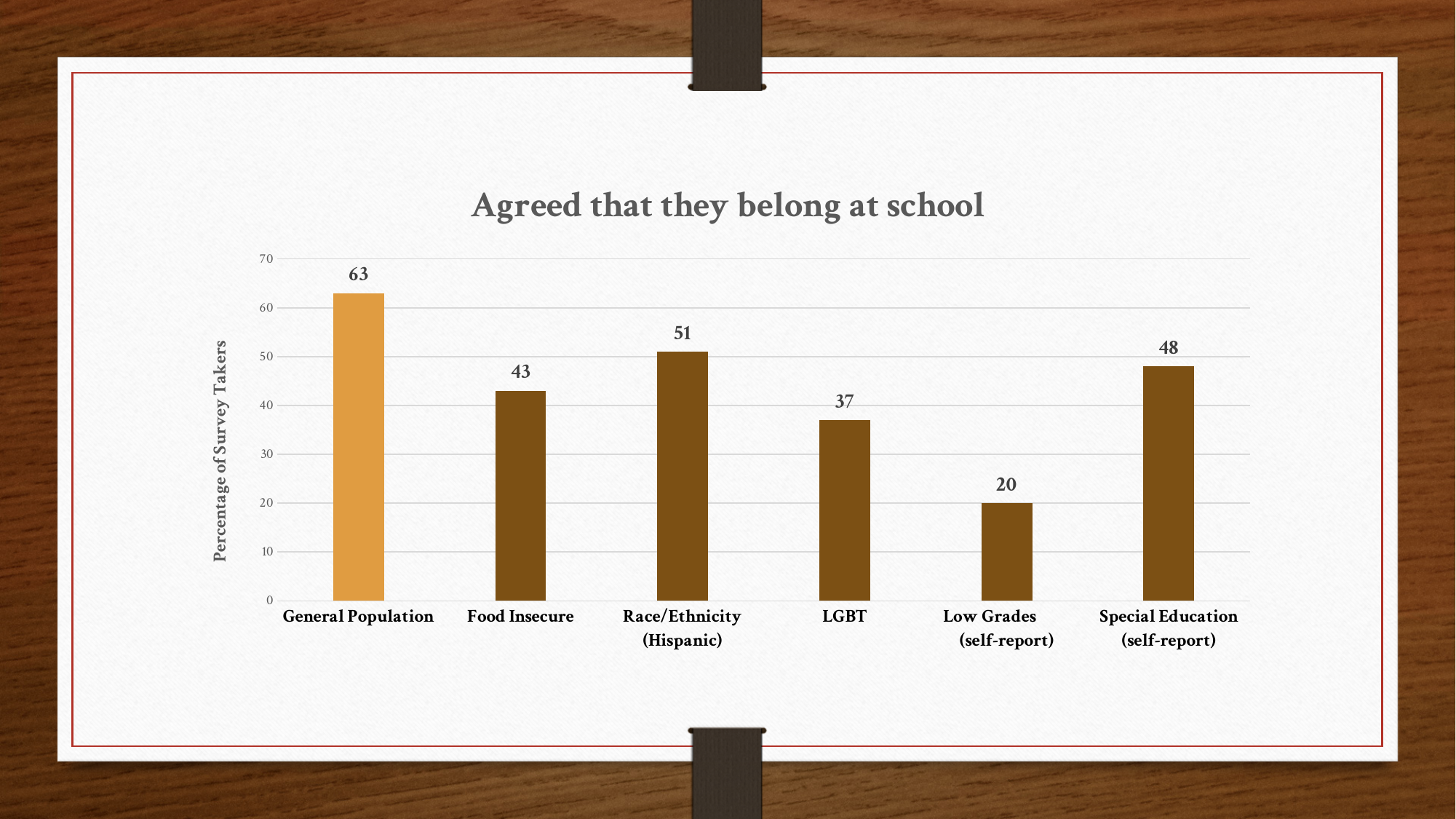

### Chart:

| Category | Agreed that they belong at school |
|---|---|
| General Population | 63.0 |
| Food Insecure | 43.0 |
| Race/Ethnicity (Hispanic) | 51.0 |
| LGBT | 37.0 |
| Low Grades           (self-report) | 20.0 |
| Special Education (self-report) | 48.0 |